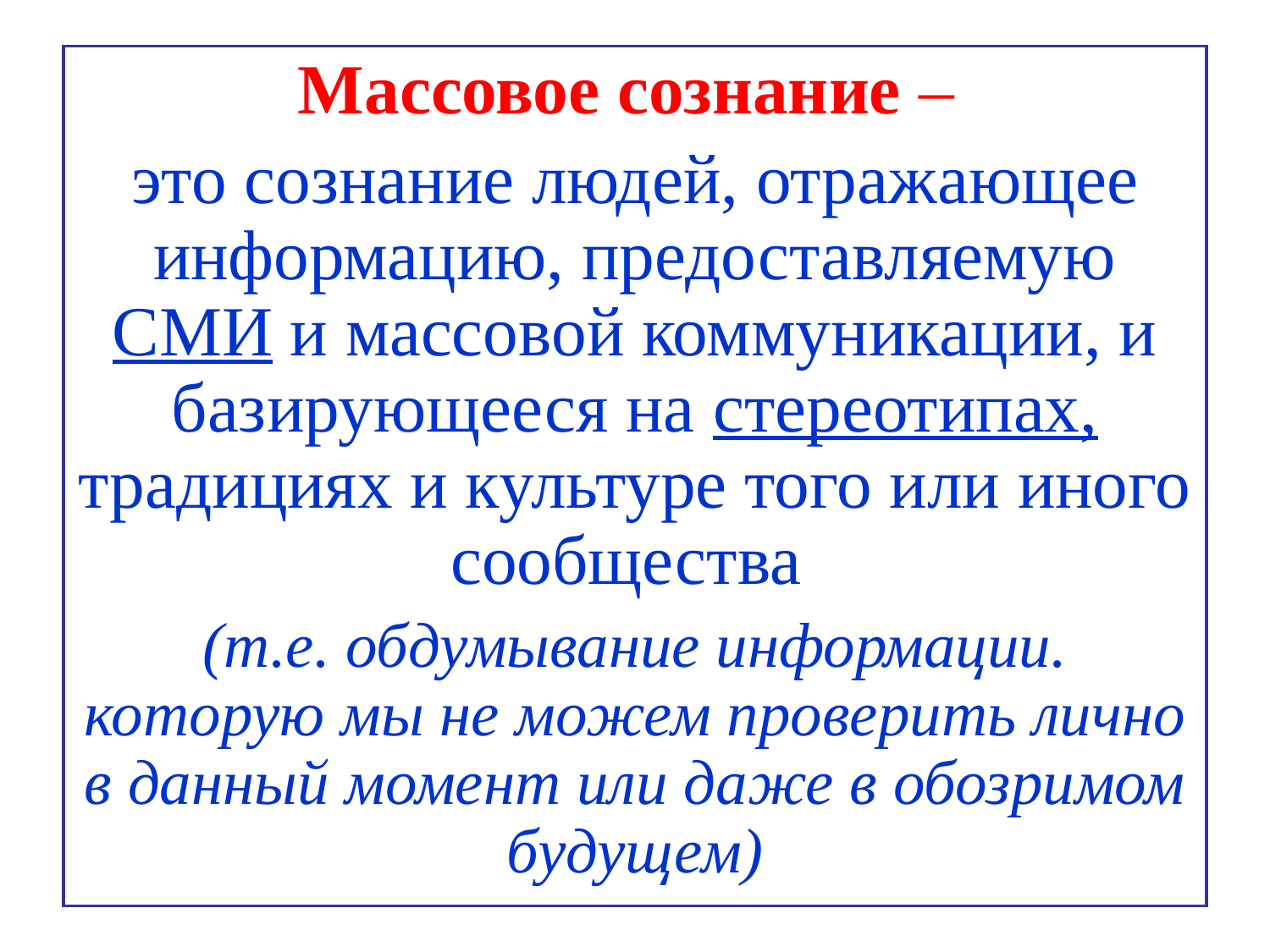

Массовое сознание –
это сознание людей, отражающее информацию, предоставляемую СМИ и массовой коммуникации, и базирующееся на стереотипах, традициях и культуре того или иного сообщества
(т.е. обдумывание информации. которую мы не можем проверить лично в данный момент или даже в обозримом будущем)